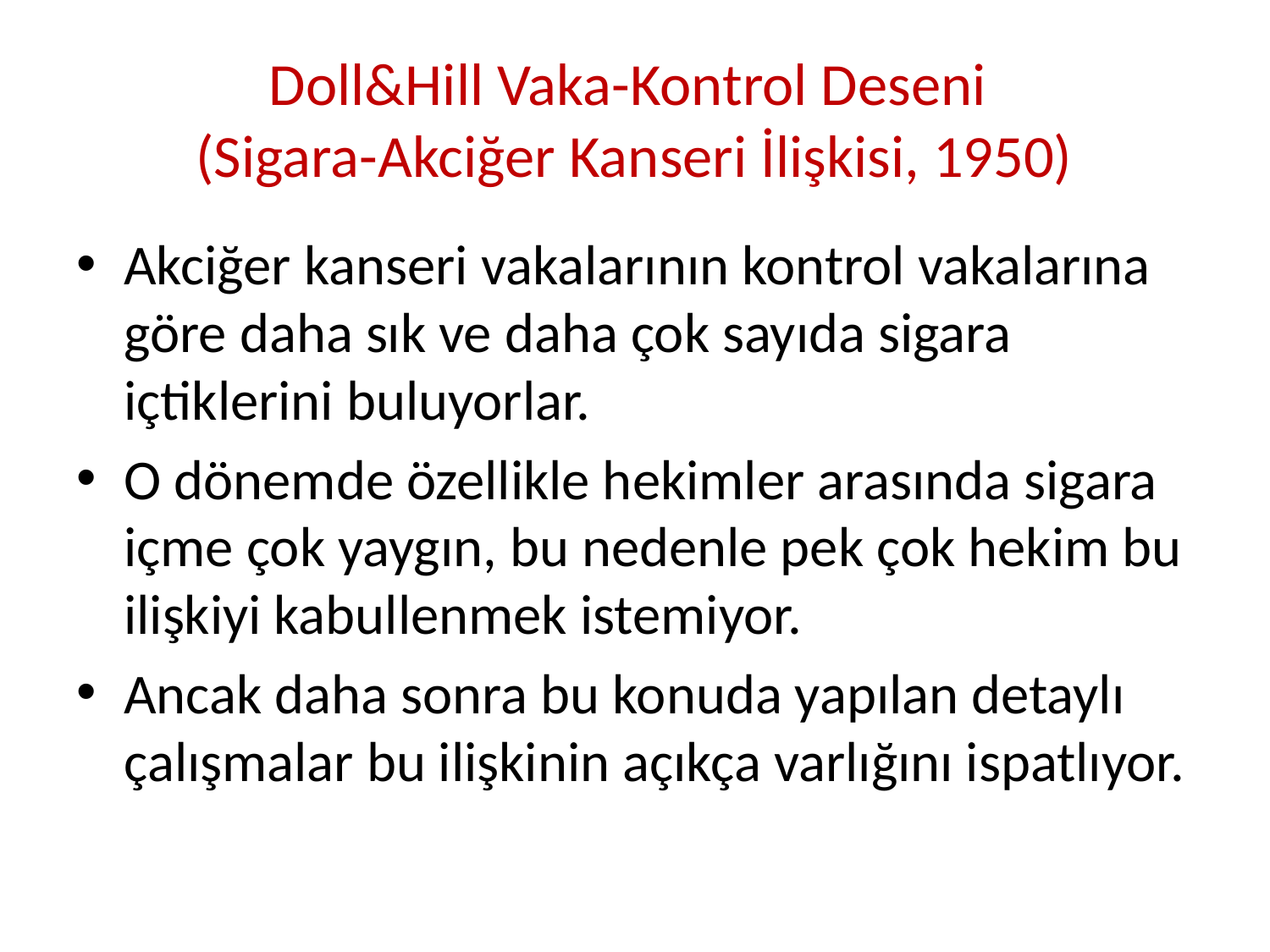

# Doll&Hill Vaka-Kontrol Deseni (Sigara-Akciğer Kanseri İlişkisi, 1950)
Akciğer kanseri vakalarının kontrol vakalarına göre daha sık ve daha çok sayıda sigara içtiklerini buluyorlar.
O dönemde özellikle hekimler arasında sigara içme çok yaygın, bu nedenle pek çok hekim bu ilişkiyi kabullenmek istemiyor.
Ancak daha sonra bu konuda yapılan detaylı çalışmalar bu ilişkinin açıkça varlığını ispatlıyor.